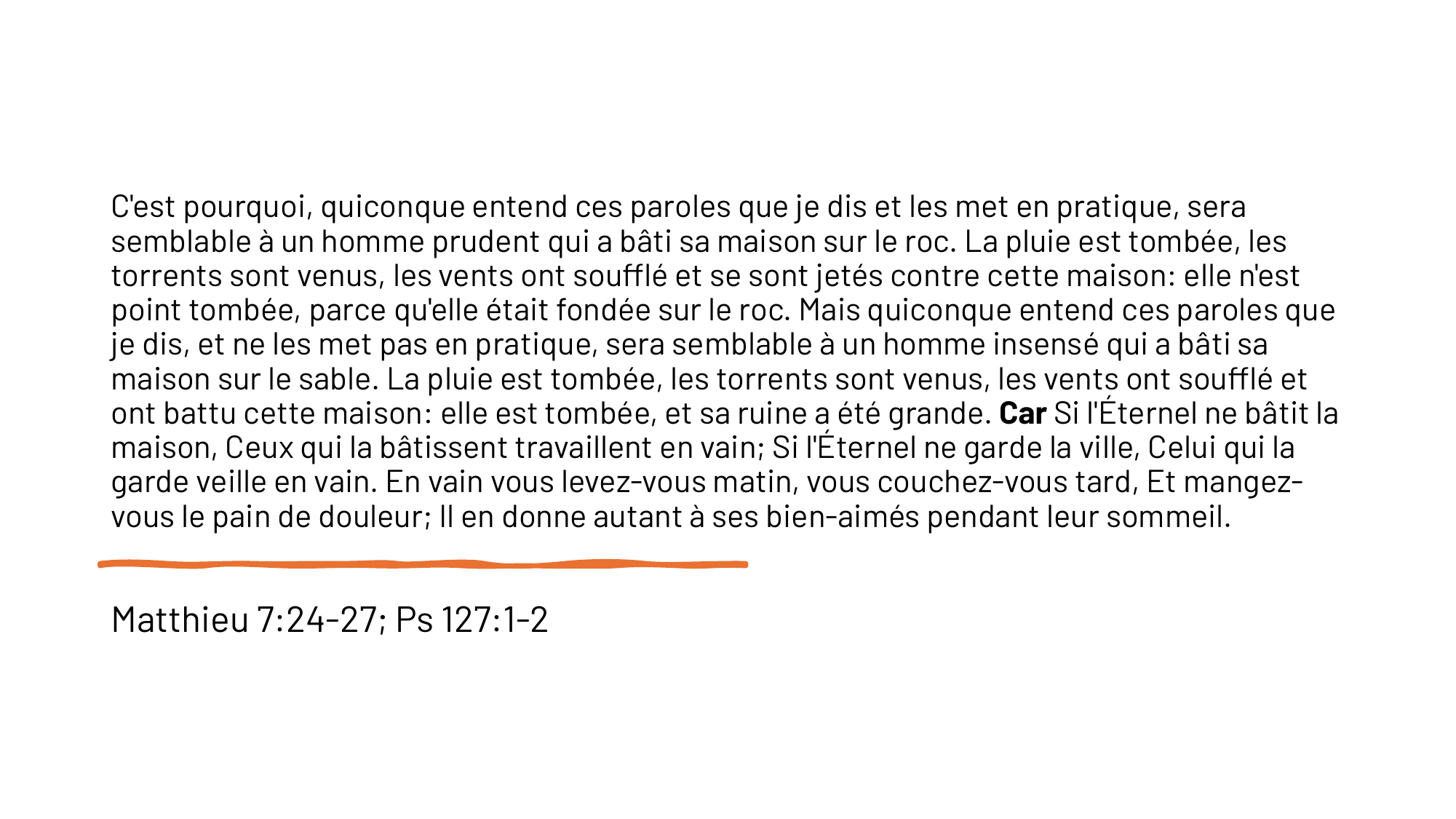

# C'est pourquoi, quiconque entend ces paroles que je dis et les met en pratique, sera semblable à un homme prudent qui a bâti sa maison sur le roc. La pluie est tombée, les torrents sont venus, les vents ont soufflé et se sont jetés contre cette maison: elle n'est point tombée, parce qu'elle était fondée sur le roc. Mais quiconque entend ces paroles que je dis, et ne les met pas en pratique, sera semblable à un homme insensé qui a bâti sa maison sur le sable. La pluie est tombée, les torrents sont venus, les vents ont soufflé et ont battu cette maison: elle est tombée, et sa ruine a été grande. Car Si l'Éternel ne bâtit la maison, Ceux qui la bâtissent travaillent en vain; Si l'Éternel ne garde la ville, Celui qui la garde veille en vain. En vain vous levez-vous matin, vous couchez-vous tard, Et mangez-vous le pain de douleur; Il en donne autant à ses bien-aimés pendant leur sommeil.

Matthieu 7:24-27; Ps 127:1-2